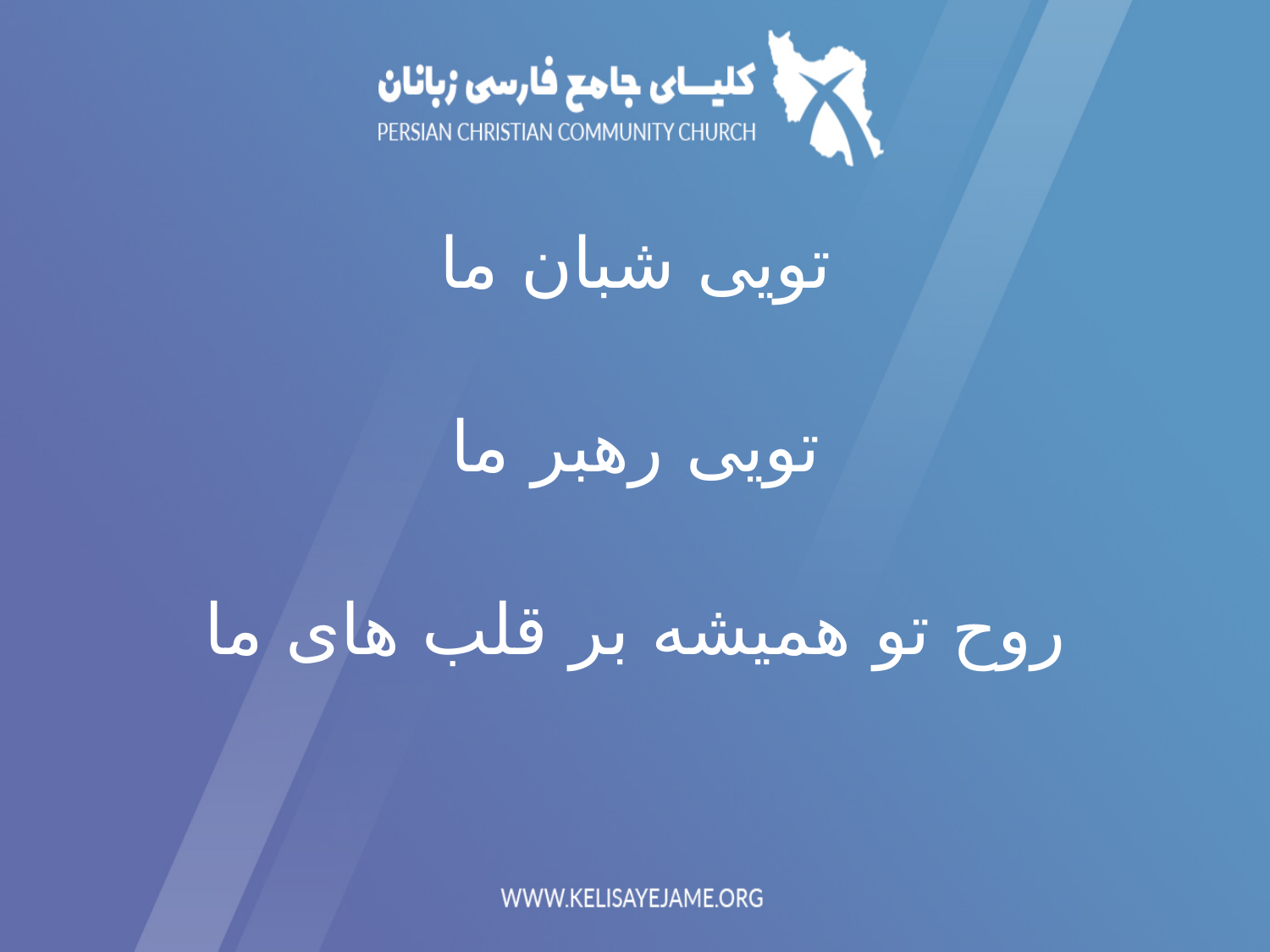

تویی شبان ما
تویی رهبر ما
روح تو همیشه بر قلب های ما